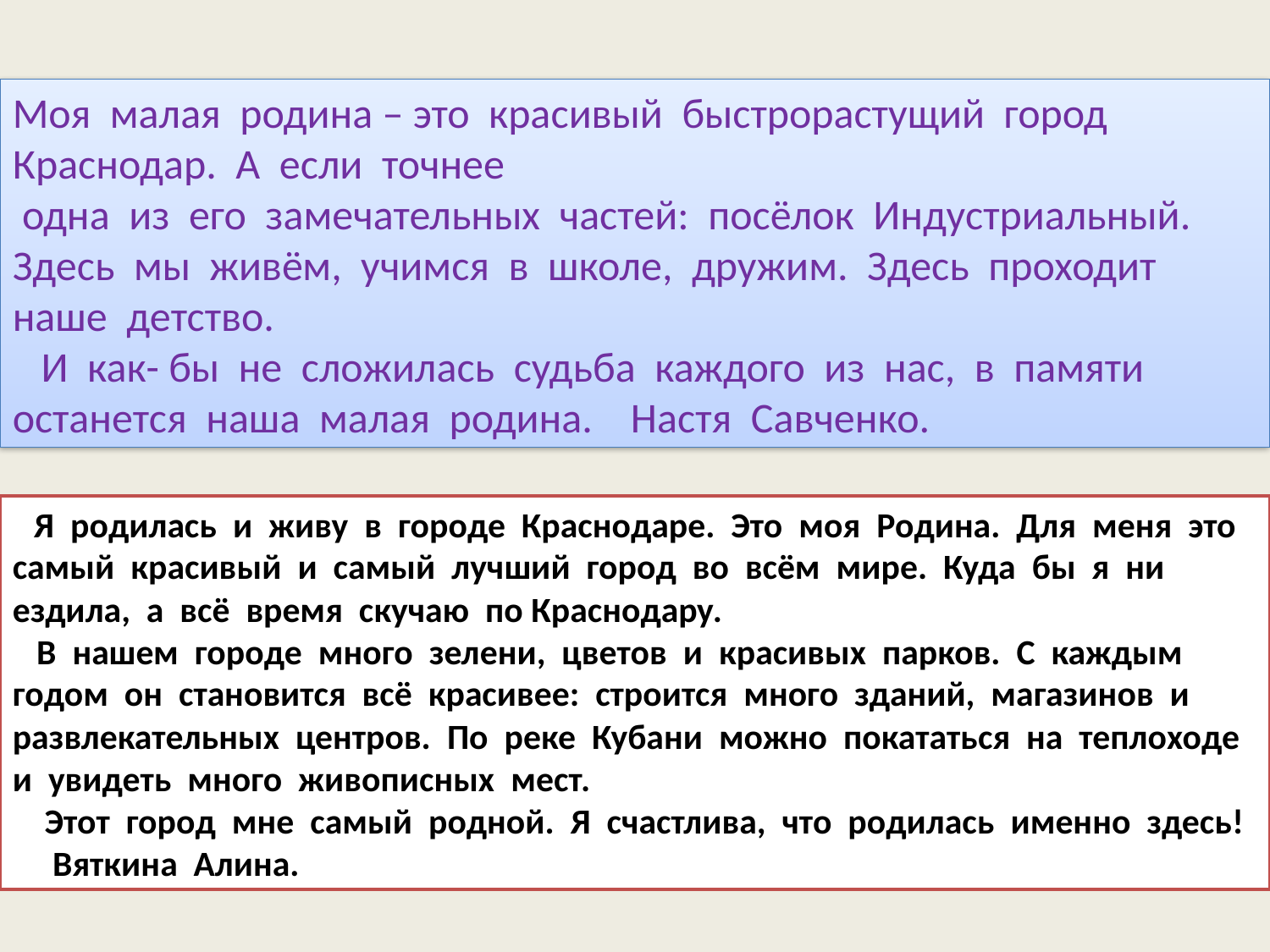

Моя  малая  родина – это  красивый  быстрорастущий  город  Краснодар.  А  если  точнее
 одна  из  его  замечательных  частей:  посёлок  Индустриальный.  Здесь  мы  живём,  учимся  в  школе,  дружим.  Здесь  проходит  наше  детство.
   И  как- бы  не  сложилась  судьба  каждого  из  нас,  в  памяти  останется  наша  малая  родина.    Настя  Савченко.
   Я  родилась  и  живу  в  городе  Краснодаре.  Это  моя  Родина.  Для  меня  это  самый  красивый  и  самый  лучший  город  во  всём  мире.  Куда  бы  я  ни  ездила,  а  всё  время  скучаю  по Краснодару.
   В  нашем  городе  много  зелени,  цветов  и  красивых  парков.  С  каждым  годом  он  становится  всё  красивее:  строится  много  зданий,  магазинов  и  развлекательных  центров.  По  реке  Кубани  можно  покататься  на  теплоходе  и  увидеть  много  живописных  мест.
    Этот  город  мне  самый  родной.  Я  счастлива,  что  родилась  именно  здесь!
     Вяткина  Алина.